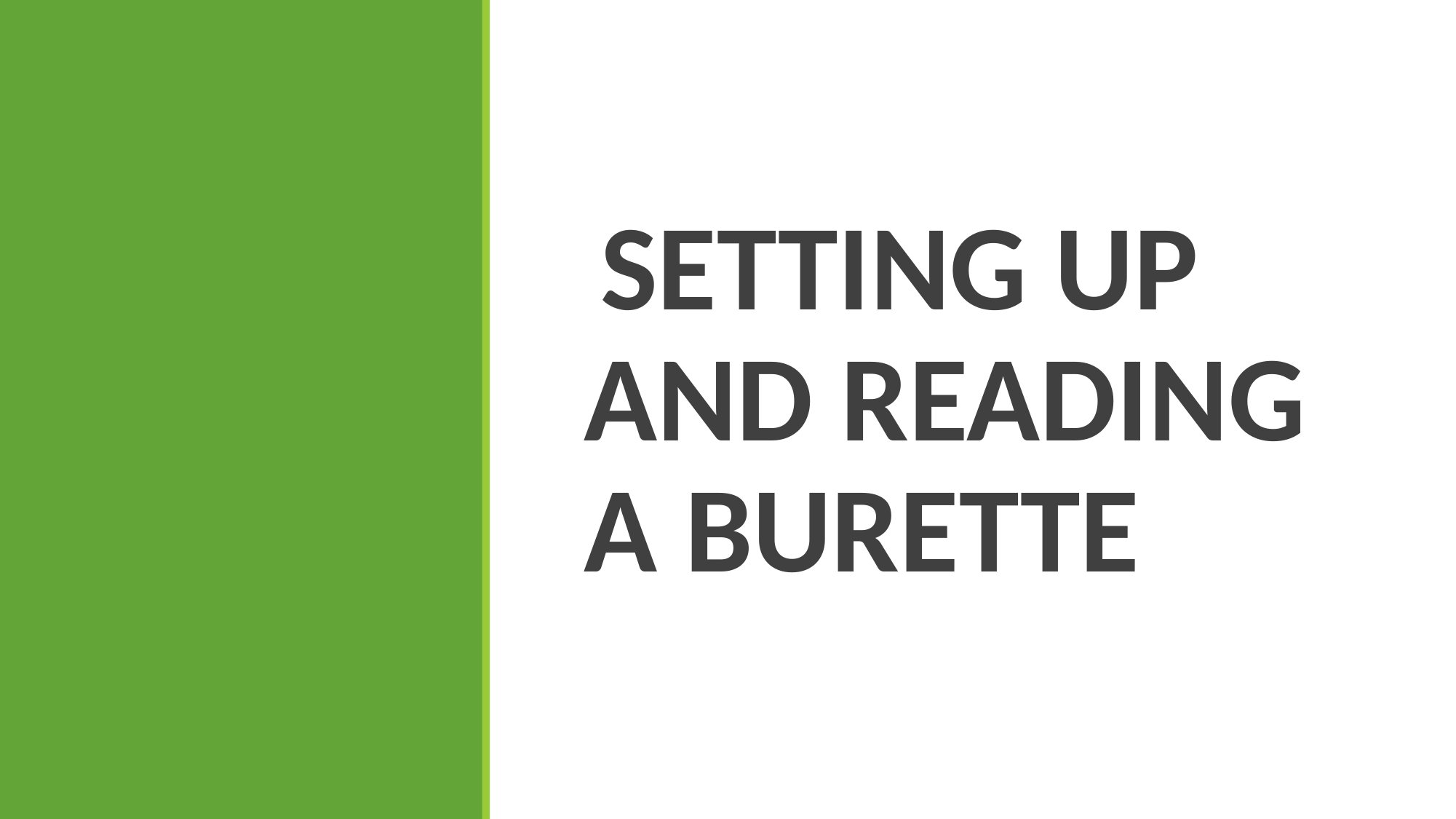

#
SETTING UP AND READING A BURETTE